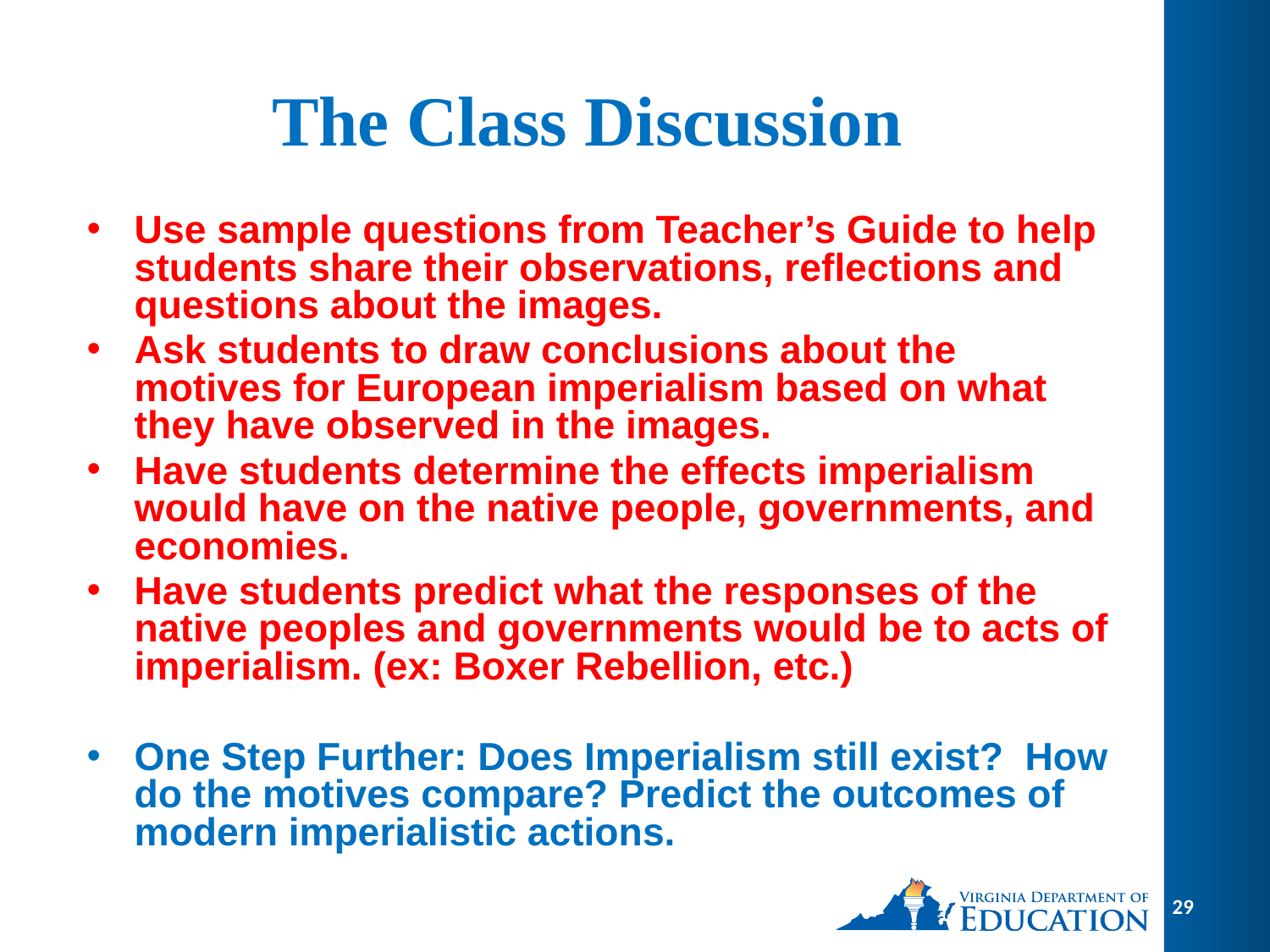

# The Class Discussion
Use sample questions from Teacher’s Guide to help students share their observations, reflections and questions about the images.
Ask students to draw conclusions about the motives for European imperialism based on what they have observed in the images.
Have students determine the effects imperialism would have on the native people, governments, and economies.
Have students predict what the responses of the native peoples and governments would be to acts of imperialism. (ex: Boxer Rebellion, etc.)

One Step Further: Does Imperialism still exist?  How do the motives compare? Predict the outcomes of modern imperialistic actions.
29